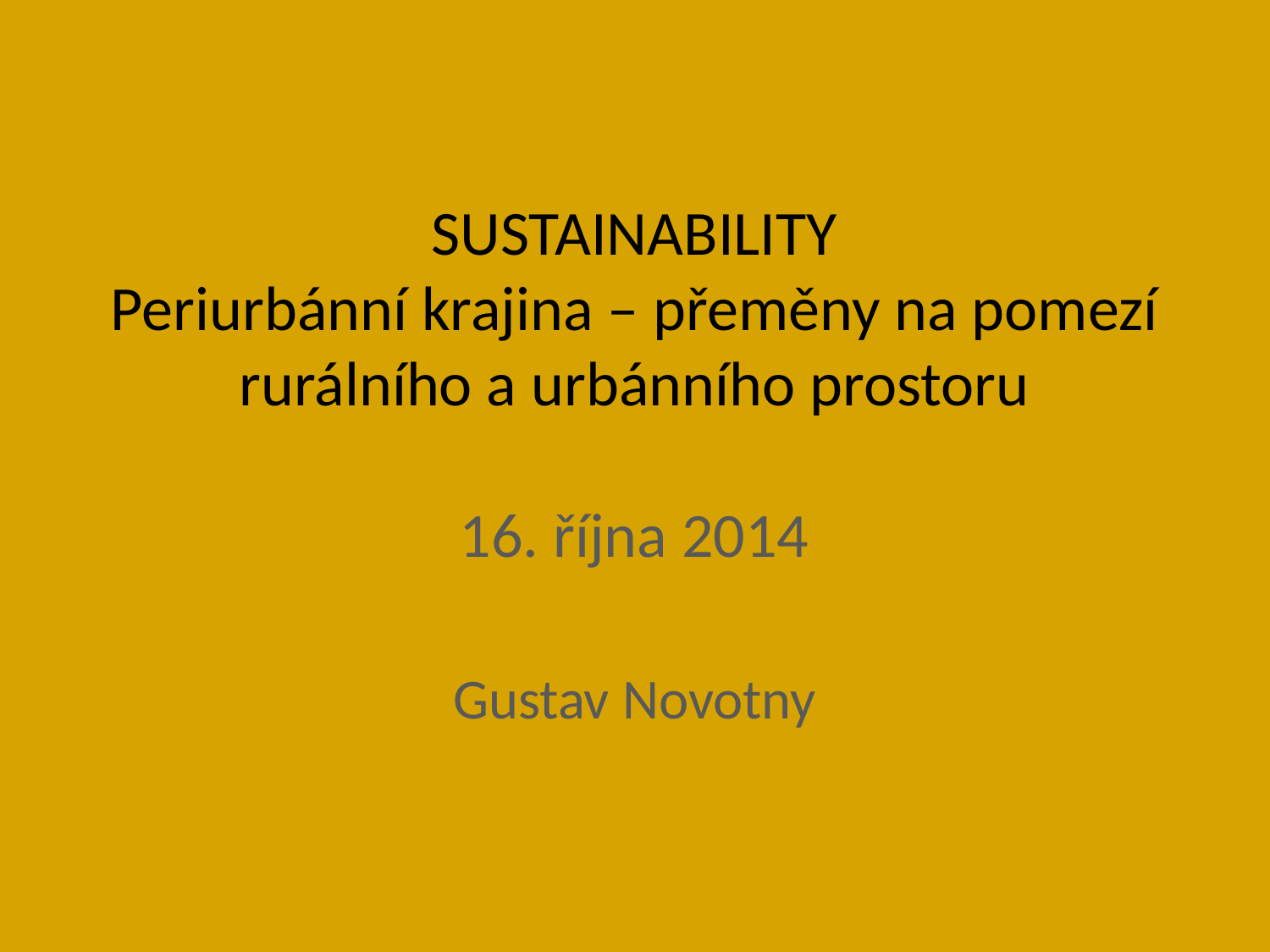

# SUSTAINABILITY Periurbánní krajina – přeměny na pomezí rurálního a urbánního prostoru 16. října 2014
Gustav Novotny